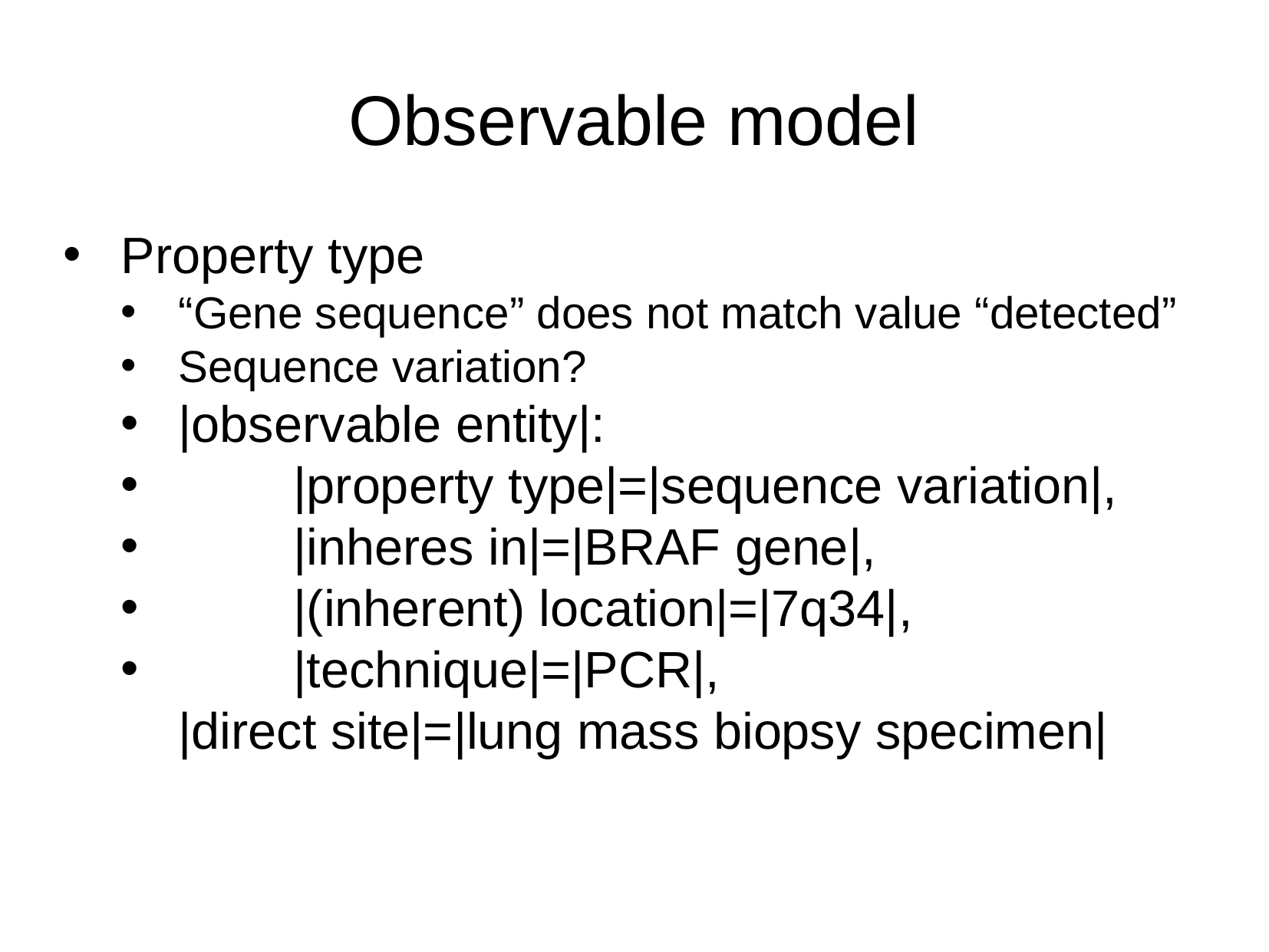

Observable model
Property type
“Gene sequence” does not match value “detected”
Sequence variation?
|observable entity|:
	|property type|=|sequence variation|,
	|inheres in|=|BRAF gene|,
	|(inherent) location|=|7q34|,
	|technique|=|PCR|,
	|direct site|=|lung mass biopsy specimen|